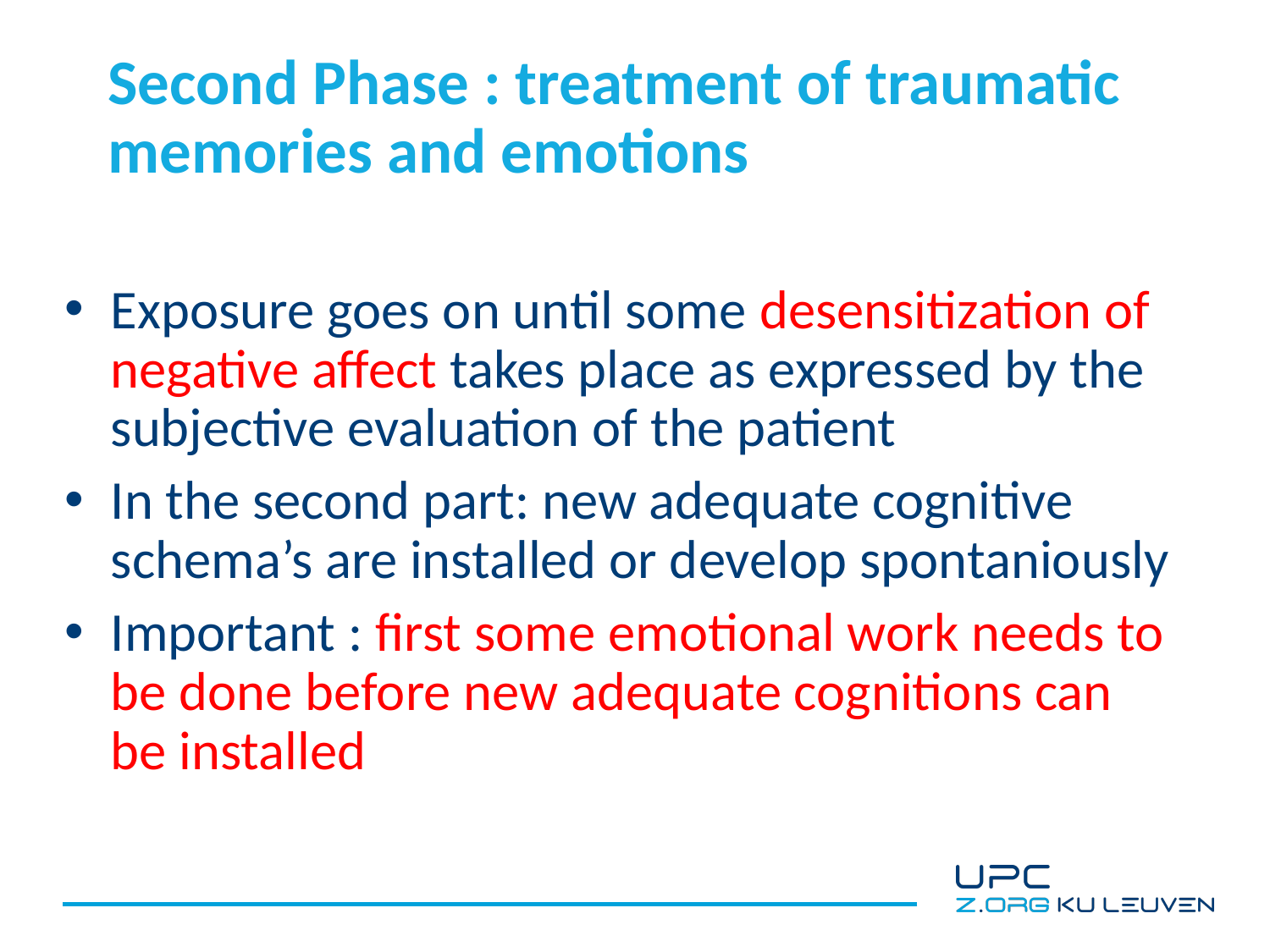

# Second Phase : treatment of traumatic memories and emotions

Exposure goes on until some desensitization of negative affect takes place as expressed by the subjective evaluation of the patient
In the second part: new adequate cognitive schema’s are installed or develop spontaniously
Important : first some emotional work needs to be done before new adequate cognitions can be installed